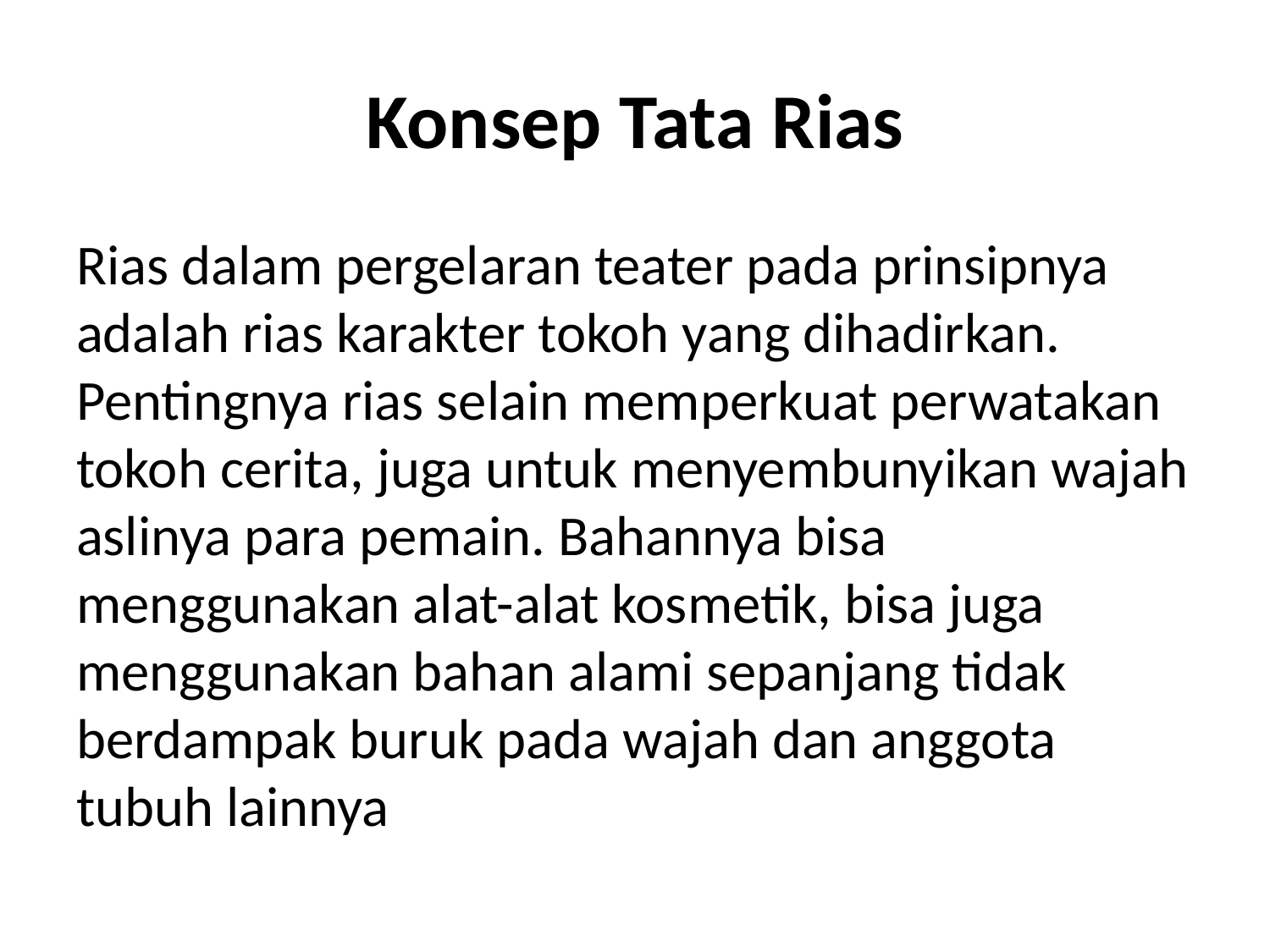

# Konsep Tata Rias
Rias dalam pergelaran teater pada prinsipnya adalah rias karakter tokoh yang dihadirkan. Pentingnya rias selain memperkuat perwatakan tokoh cerita, juga untuk menyembunyikan wajah aslinya para pemain. Bahannya bisa menggunakan alat-alat kosmetik, bisa juga menggunakan bahan alami sepanjang tidak berdampak buruk pada wajah dan anggota tubuh lainnya